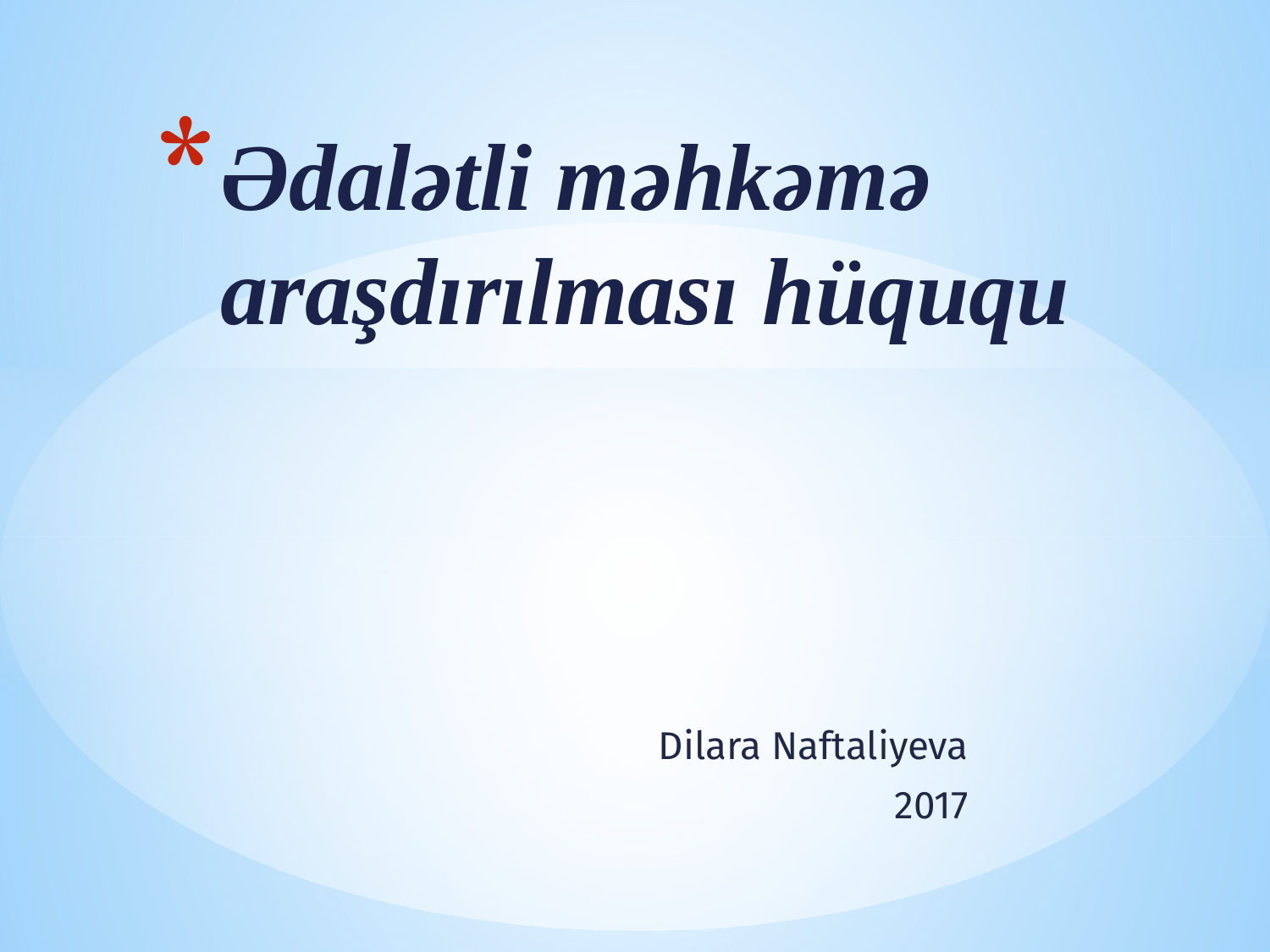

# Ədalətli məhkəmə araşdırılması hüququ
Dilara Naftaliyeva
2017